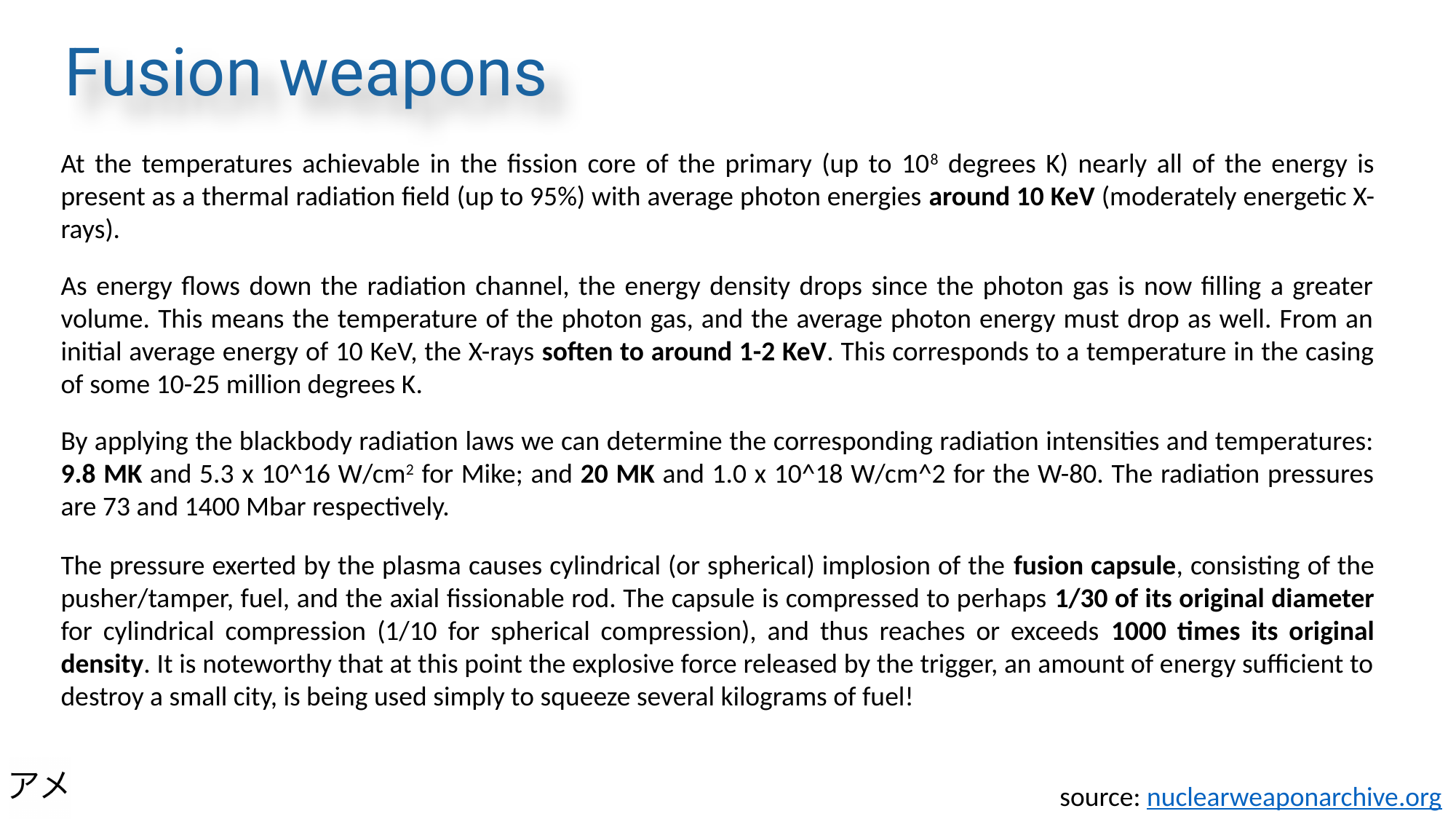

Fusion weapons
At the temperatures achievable in the fission core of the primary (up to 108 degrees K) nearly all of the energy is present as a thermal radiation field (up to 95%) with average photon energies around 10 KeV (moderately energetic X-rays).
As energy flows down the radiation channel, the energy density drops since the photon gas is now filling a greater volume. This means the temperature of the photon gas, and the average photon energy must drop as well. From an initial average energy of 10 KeV, the X-rays soften to around 1-2 KeV. This corresponds to a temperature in the casing of some 10-25 million degrees K.
By applying the blackbody radiation laws we can determine the corresponding radiation intensities and temperatures: 9.8 MK and 5.3 x 10^16 W/cm2 for Mike; and 20 MK and 1.0 x 10^18 W/cm^2 for the W-80. The radiation pressures are 73 and 1400 Mbar respectively.
The pressure exerted by the plasma causes cylindrical (or spherical) implosion of the fusion capsule, consisting of the pusher/tamper, fuel, and the axial fissionable rod. The capsule is compressed to perhaps 1/30 of its original diameter for cylindrical compression (1/10 for spherical compression), and thus reaches or exceeds 1000 times its original density. It is noteworthy that at this point the explosive force released by the trigger, an amount of energy sufficient to destroy a small city, is being used simply to squeeze several kilograms of fuel!
source: nuclearweaponarchive.org